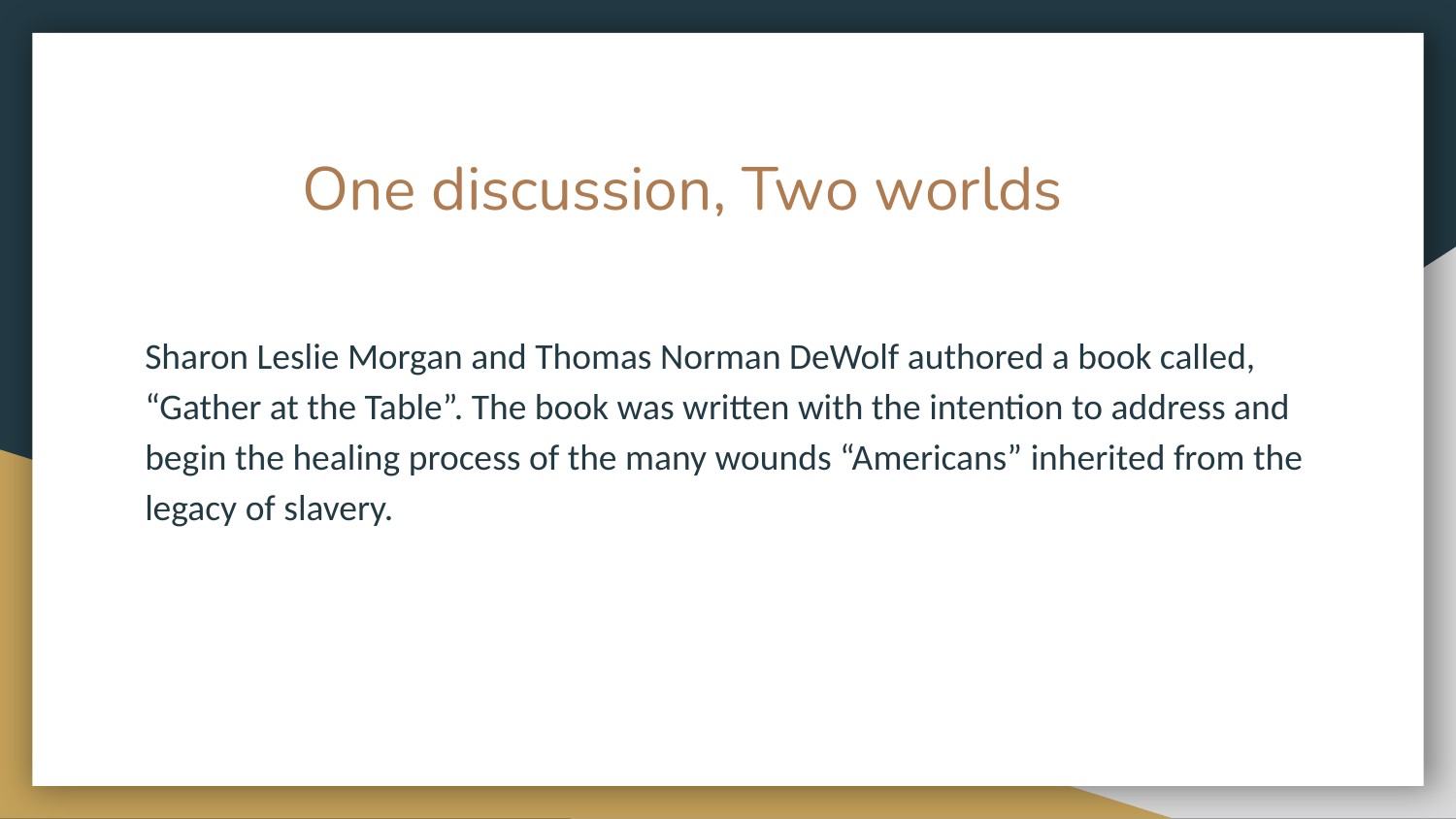

# One discussion, Two worlds
Sharon Leslie Morgan and Thomas Norman DeWolf authored a book called, “Gather at the Table”. The book was written with the intention to address and begin the healing process of the many wounds “Americans” inherited from the legacy of slavery.